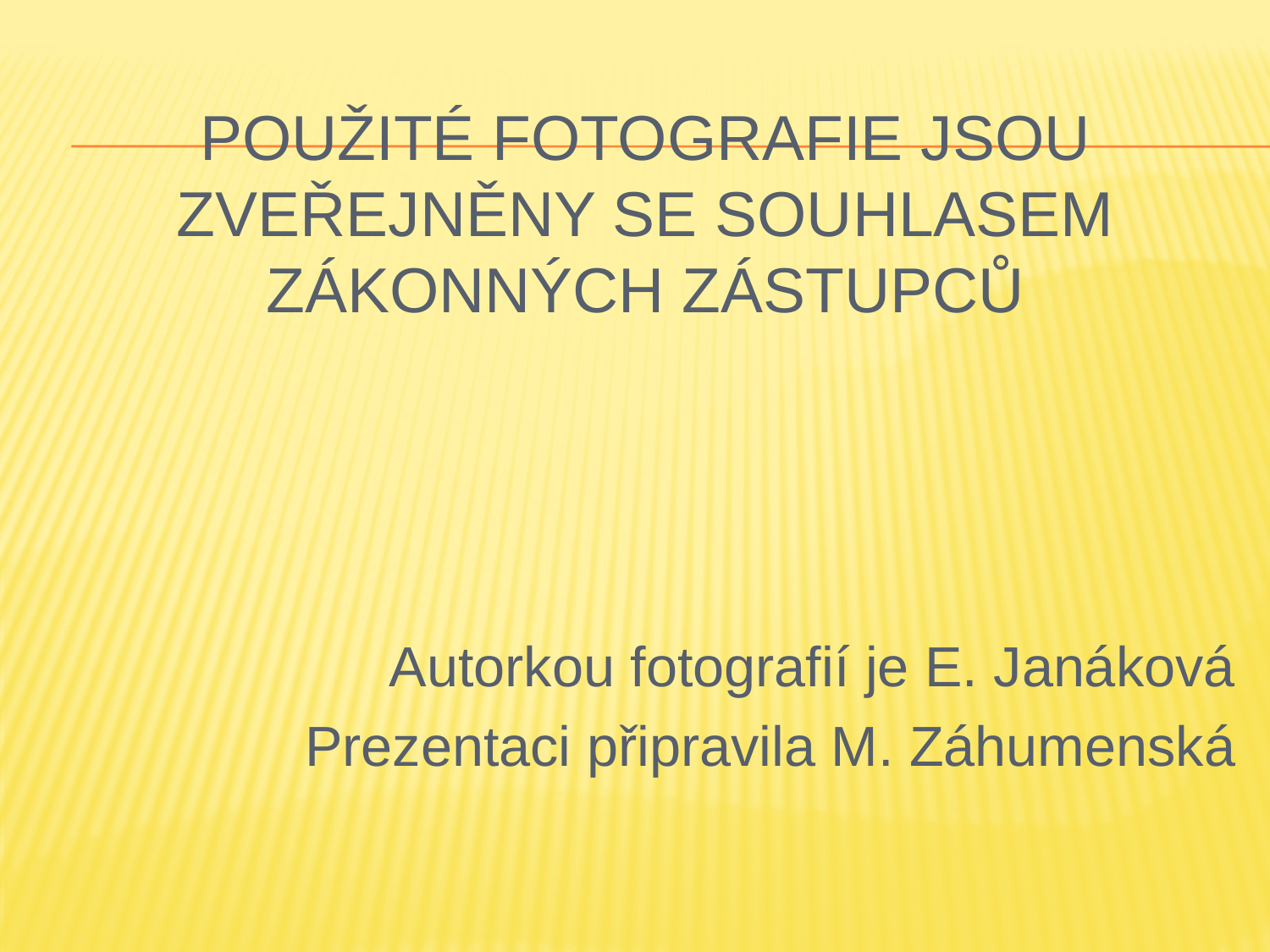

# Použité fotografie jsou zveřejněny se souhlasem zákonných zástupců

Autorkou fotografií je E. Janáková
Prezentaci připravila M. Záhumenská